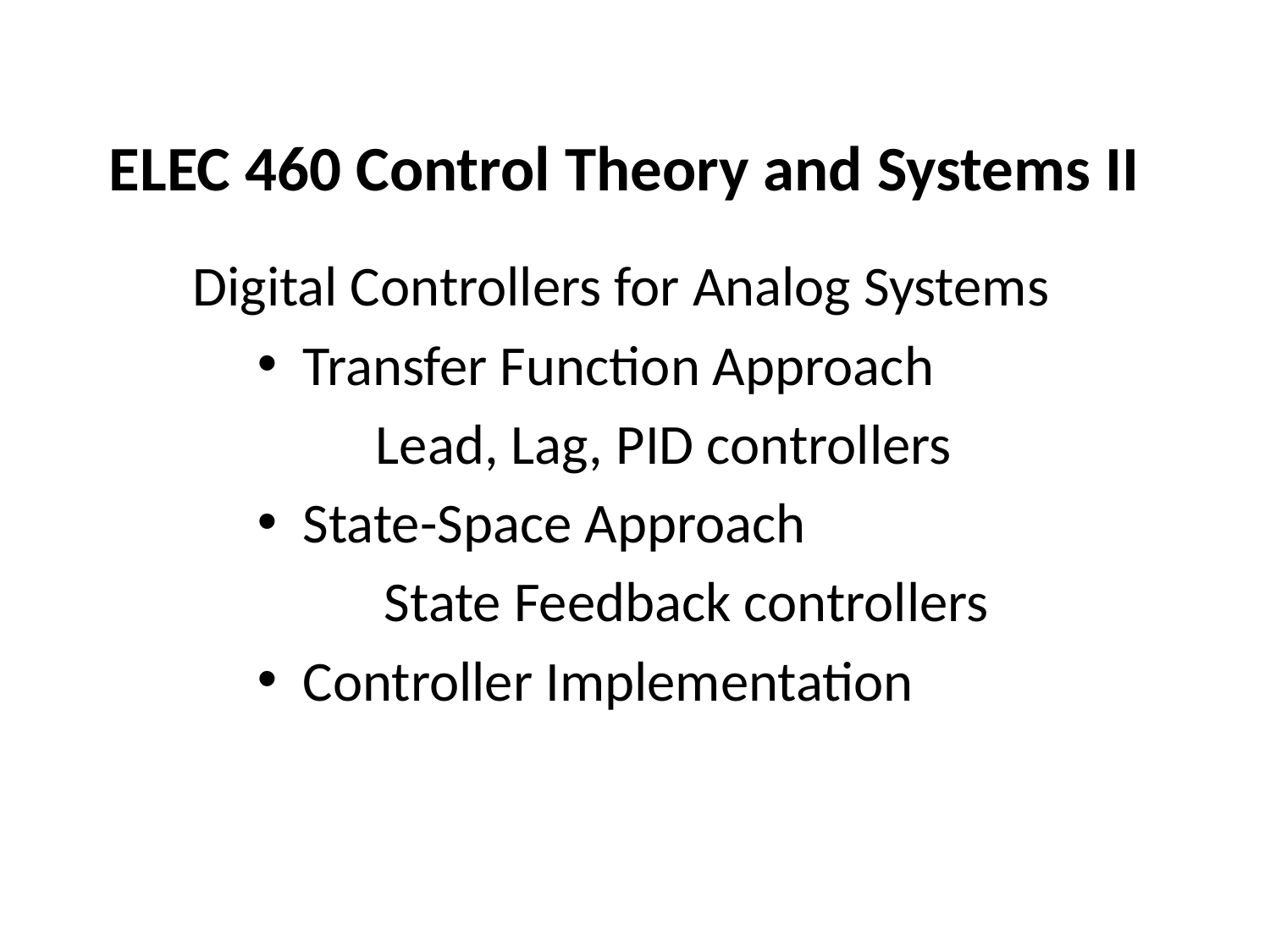

# ELEC 460 Control Theory and Systems II
Digital Controllers for Analog Systems
Transfer Function Approach
Lead, Lag, PID controllers
State-Space Approach
State Feedback controllers
Controller Implementation